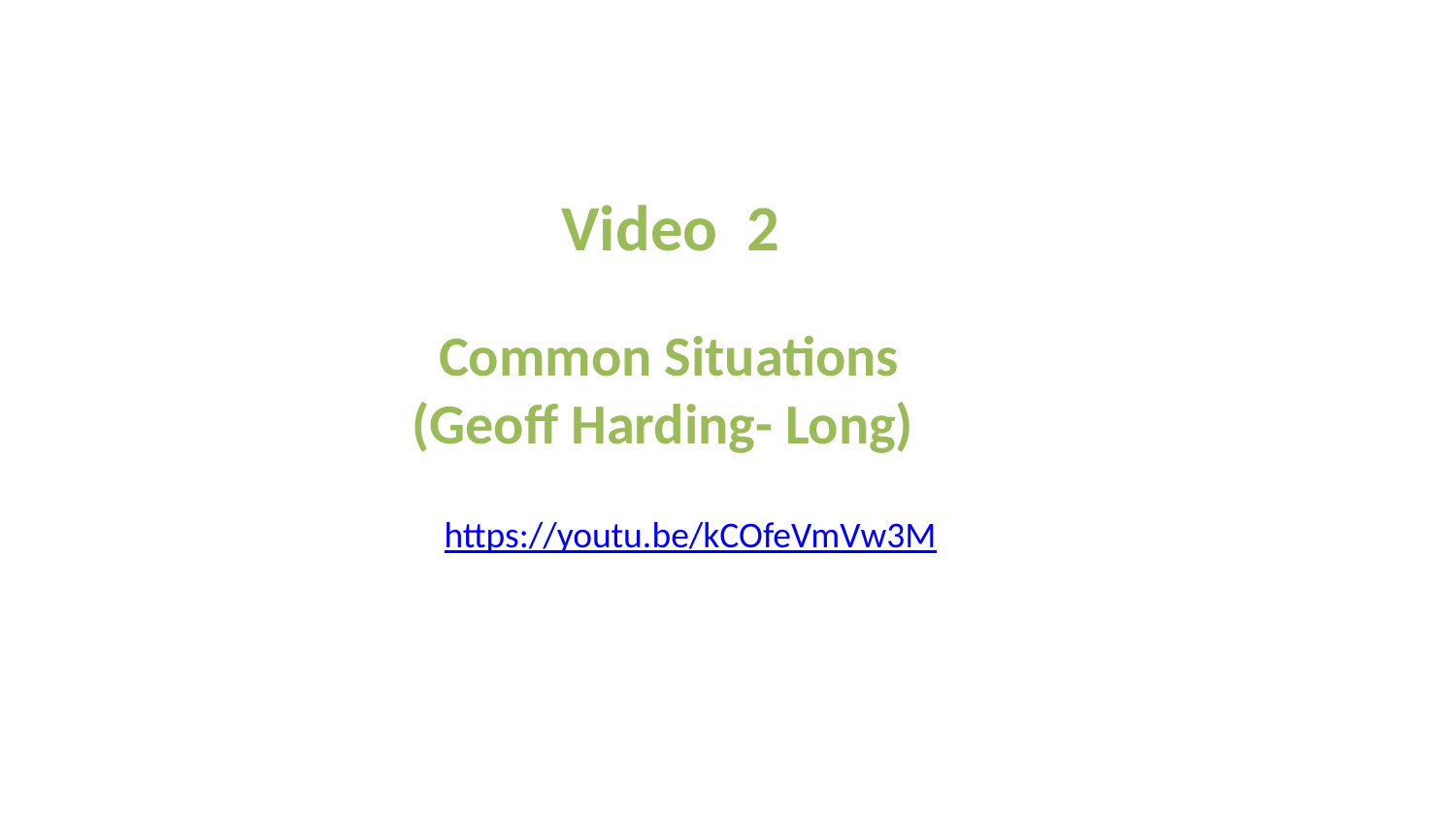

Video  2
Common Situations
(Geoff Harding- Long)
 https://youtu.be/kCOfeVmVw3M